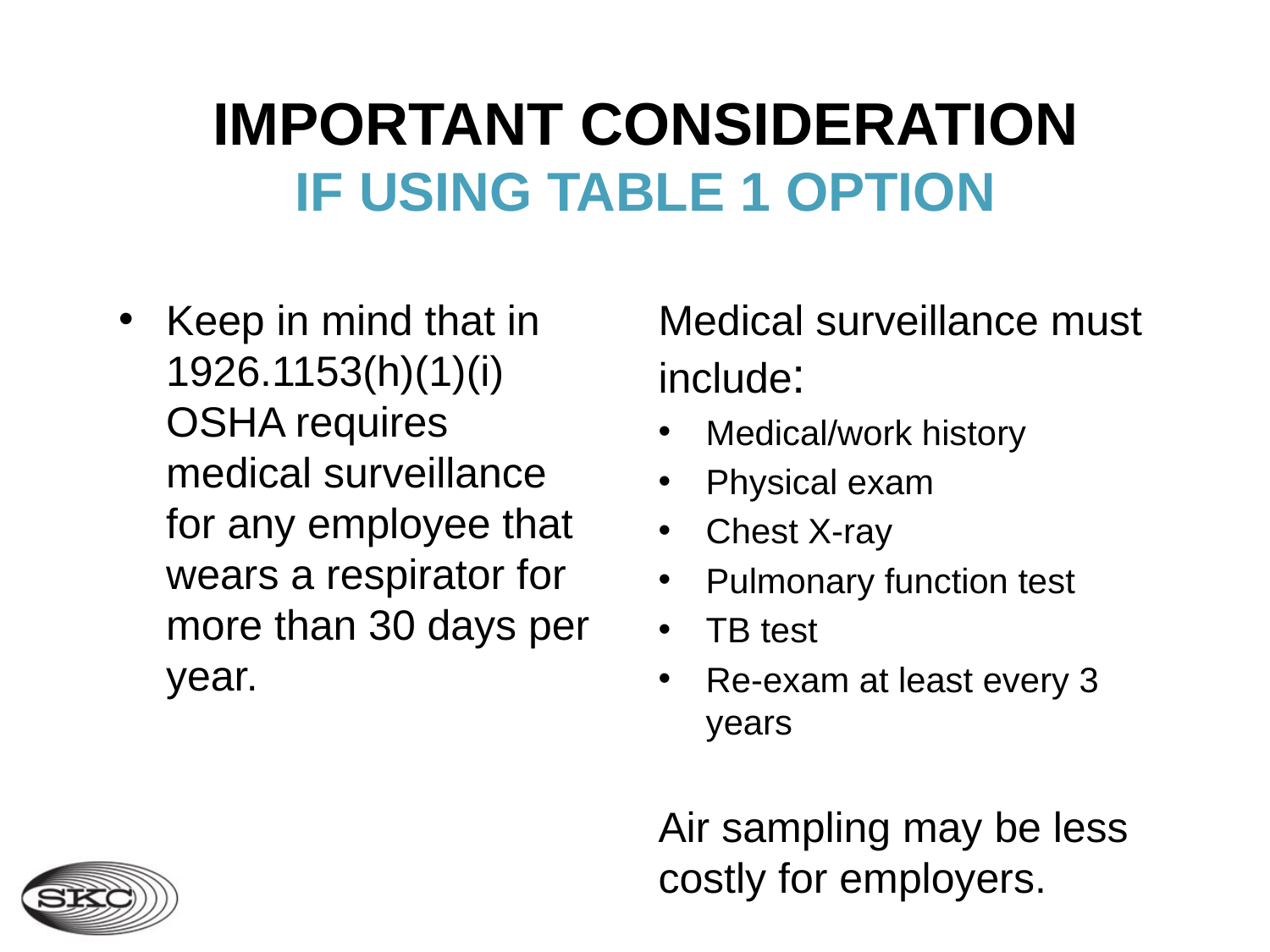

# IMPORTANT CONSIDERATION IF USING TABLE 1 OPTION
Keep in mind that in 1926.1153(h)(1)(i) OSHA requires medical surveillance for any employee that wears a respirator for more than 30 days per year.

Medical surveillance must include:
Medical/work history
Physical exam
Chest X-ray
Pulmonary function test
TB test
Re-exam at least every 3 years

Air sampling may be less costly for employers.